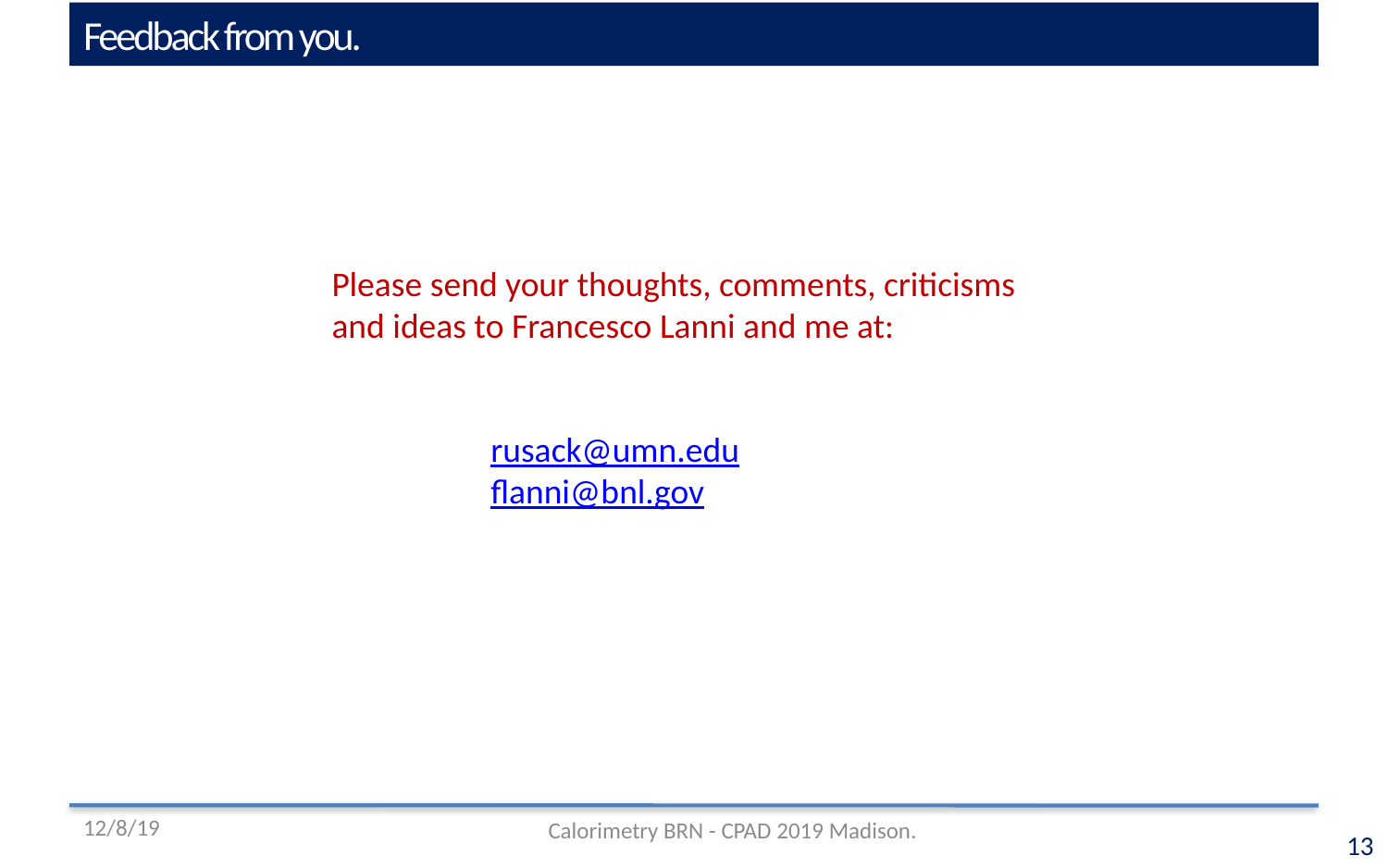

# Feedback from you.
Please send your thoughts, comments, criticisms and ideas to Francesco Lanni and me at:
rusack@umn.edu
flanni@bnl.gov
12/8/19
Calorimetry BRN - CPAD 2019 Madison.
13